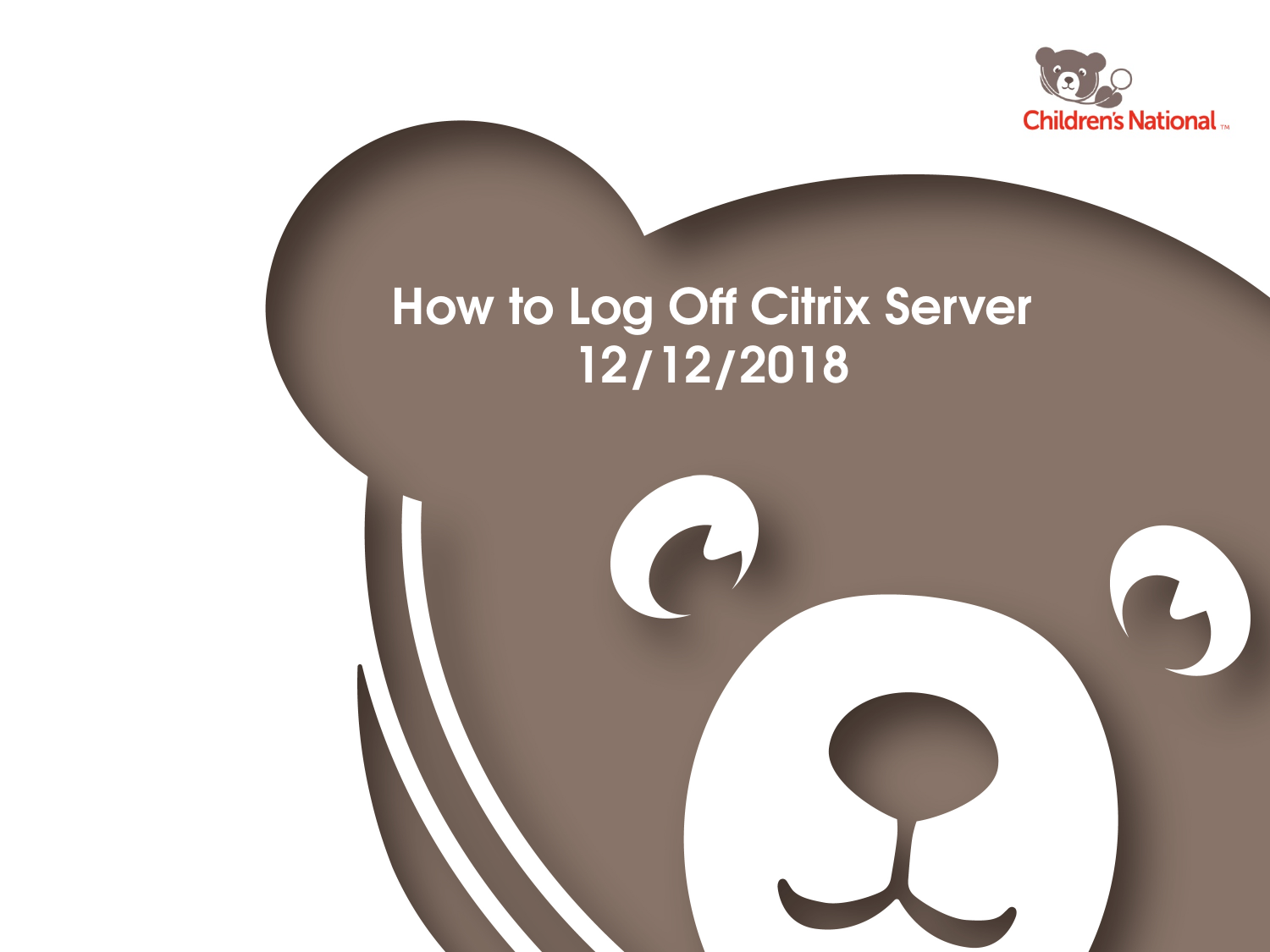

# How to Log Off Citrix Server 12/12/2018